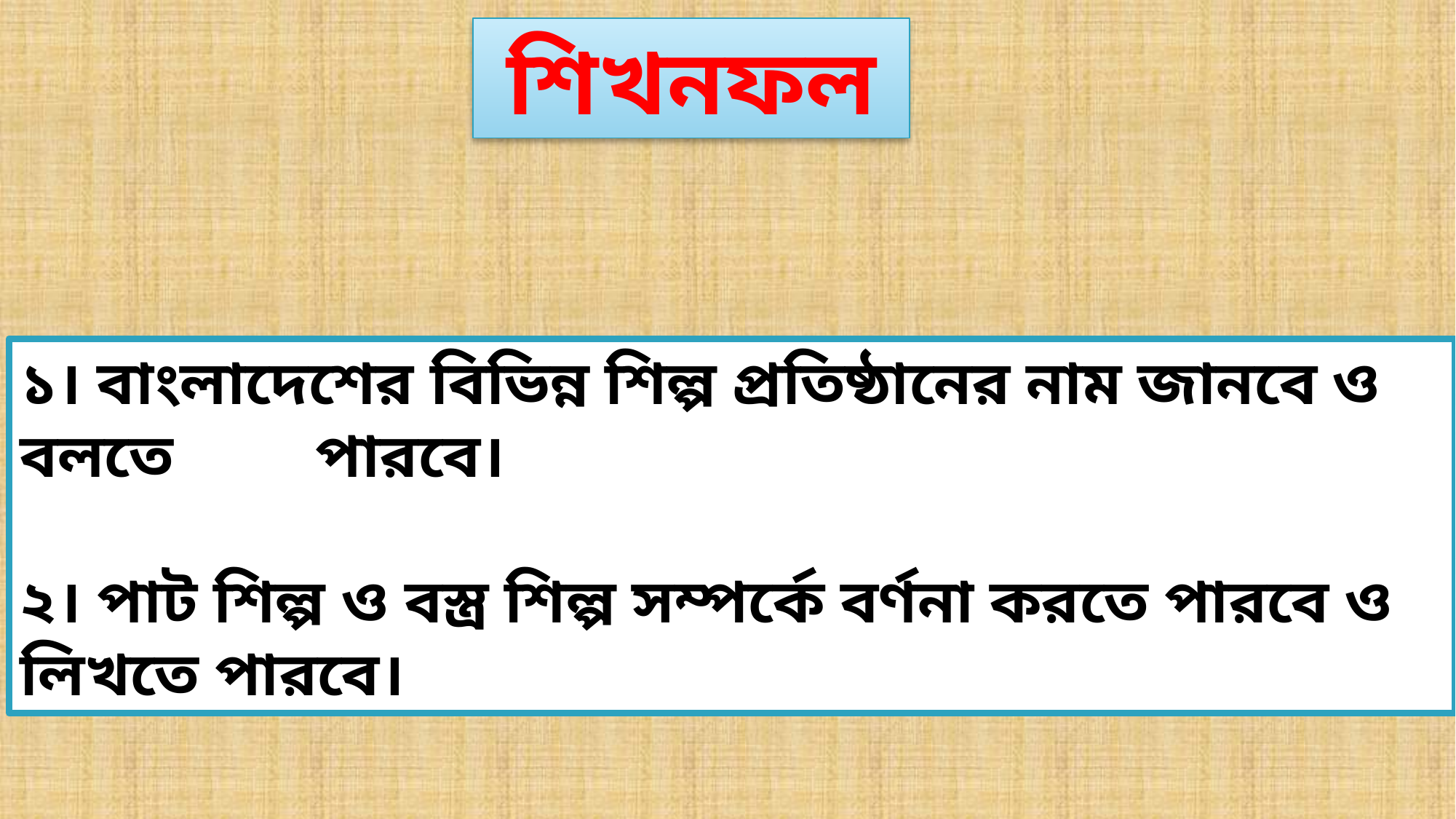

শিখনফল
১। বাংলাদেশের বিভিন্ন শিল্প প্রতিষ্ঠানের নাম জানবে ও বলতে         পারবে।

২। পাট শিল্প ও বস্ত্র শিল্প সম্পর্কে বর্ণনা করতে পারবে ও লিখতে পারবে।